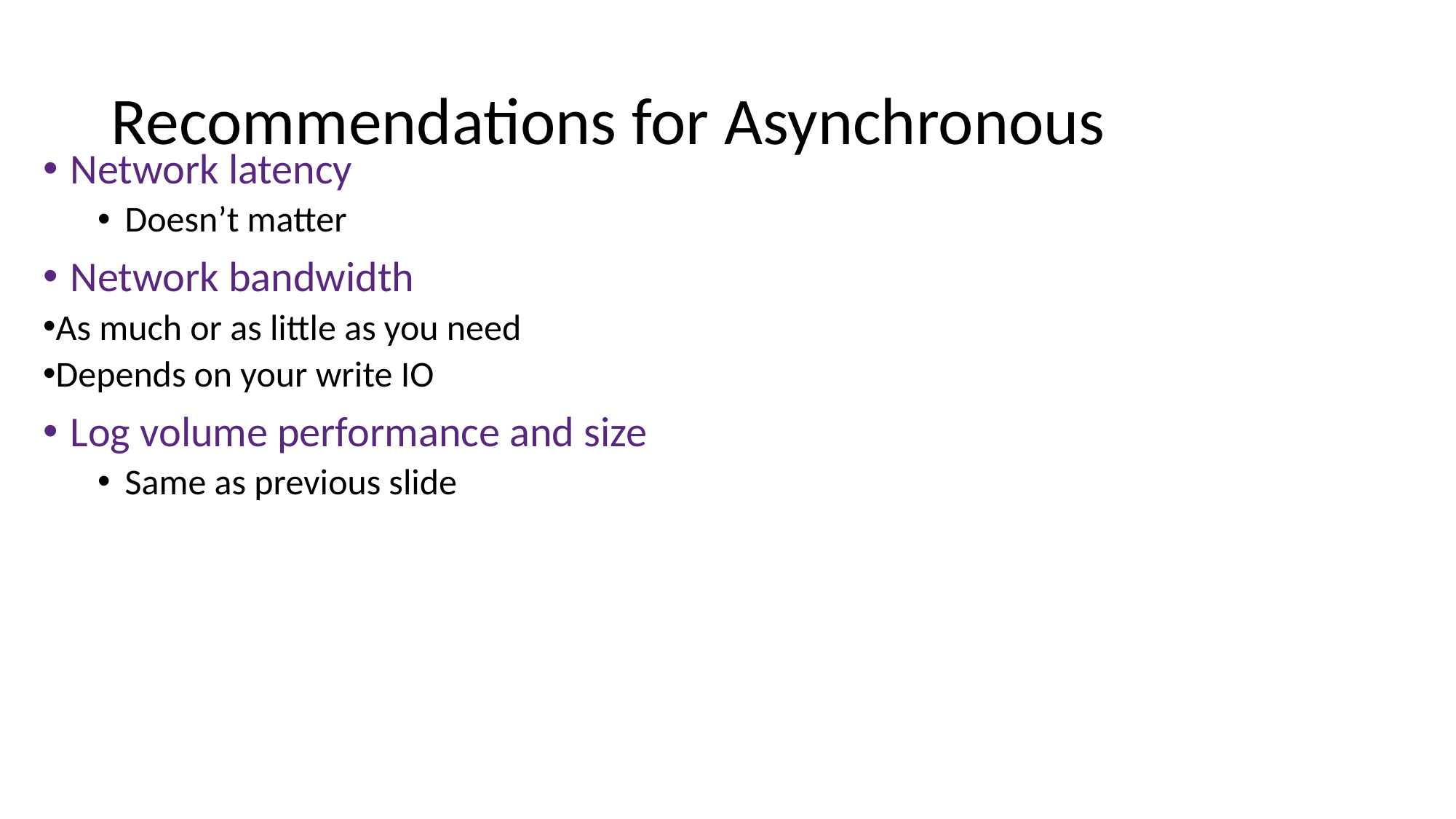

# Recommendations for Asynchronous
Network latency
Doesn’t matter
Network bandwidth
As much or as little as you need
Depends on your write IO
Log volume performance and size
Same as previous slide